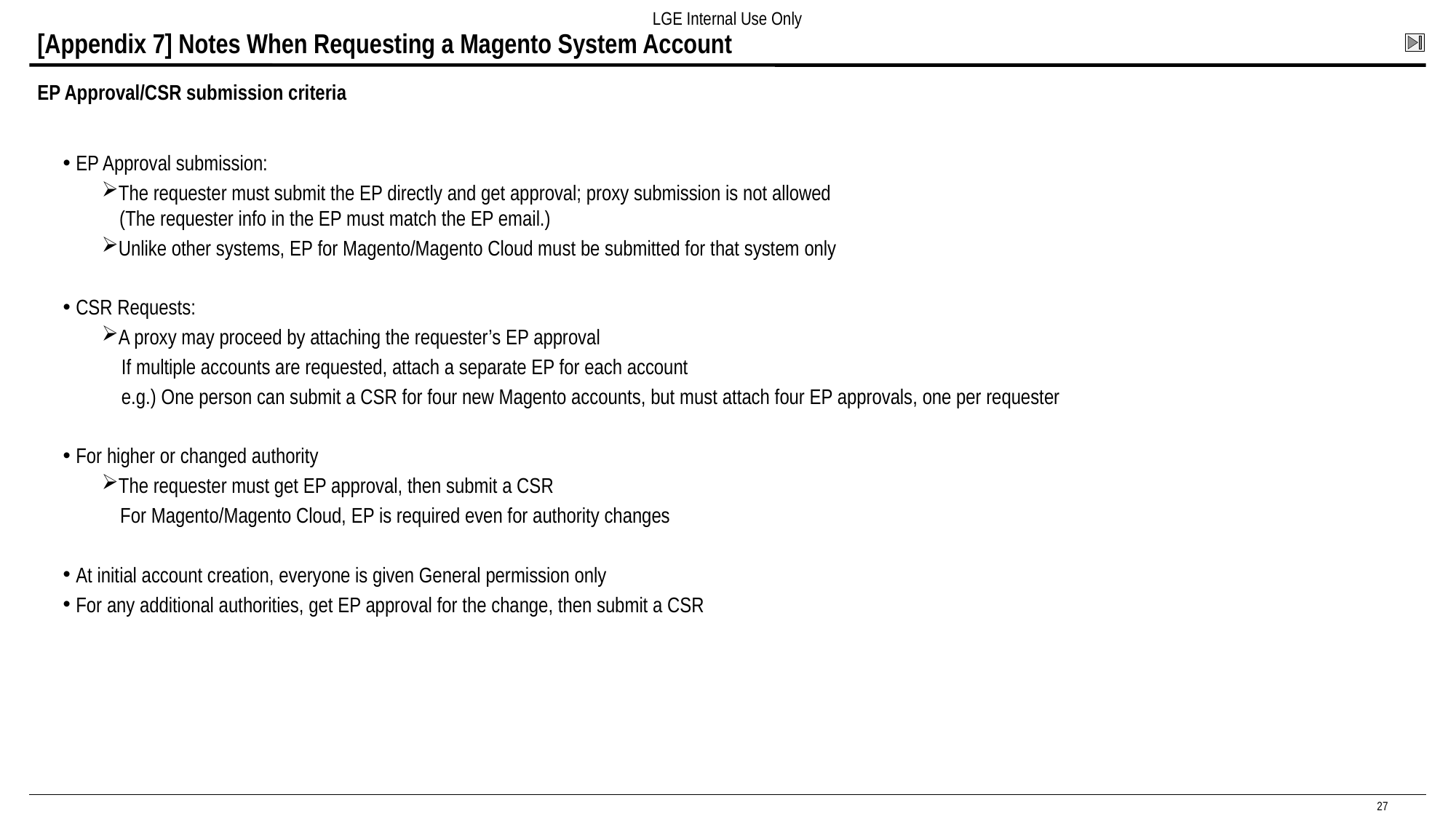

# [Appendix 7] Notes When Requesting a Magento System Account

EP Approval/CSR submission criteria
EP Approval submission:
The requester must submit the EP directly and get approval; proxy submission is not allowed
 (The requester info in the EP must match the EP email.)
Unlike other systems, EP for Magento/Magento Cloud must be submitted for that system only

CSR Requests:
A proxy may proceed by attaching the requester’s EP approval
    If multiple accounts are requested, attach a separate EP for each account
    e.g.) One person can submit a CSR for four new Magento accounts, but must attach four EP approvals, one per requester

For higher or changed authority
The requester must get EP approval, then submit a CSR
         For Magento/Magento Cloud, EP is required even for authority changes

At initial account creation, everyone is given General permission only
For any additional authorities, get EP approval for the change, then submit a CSR

27